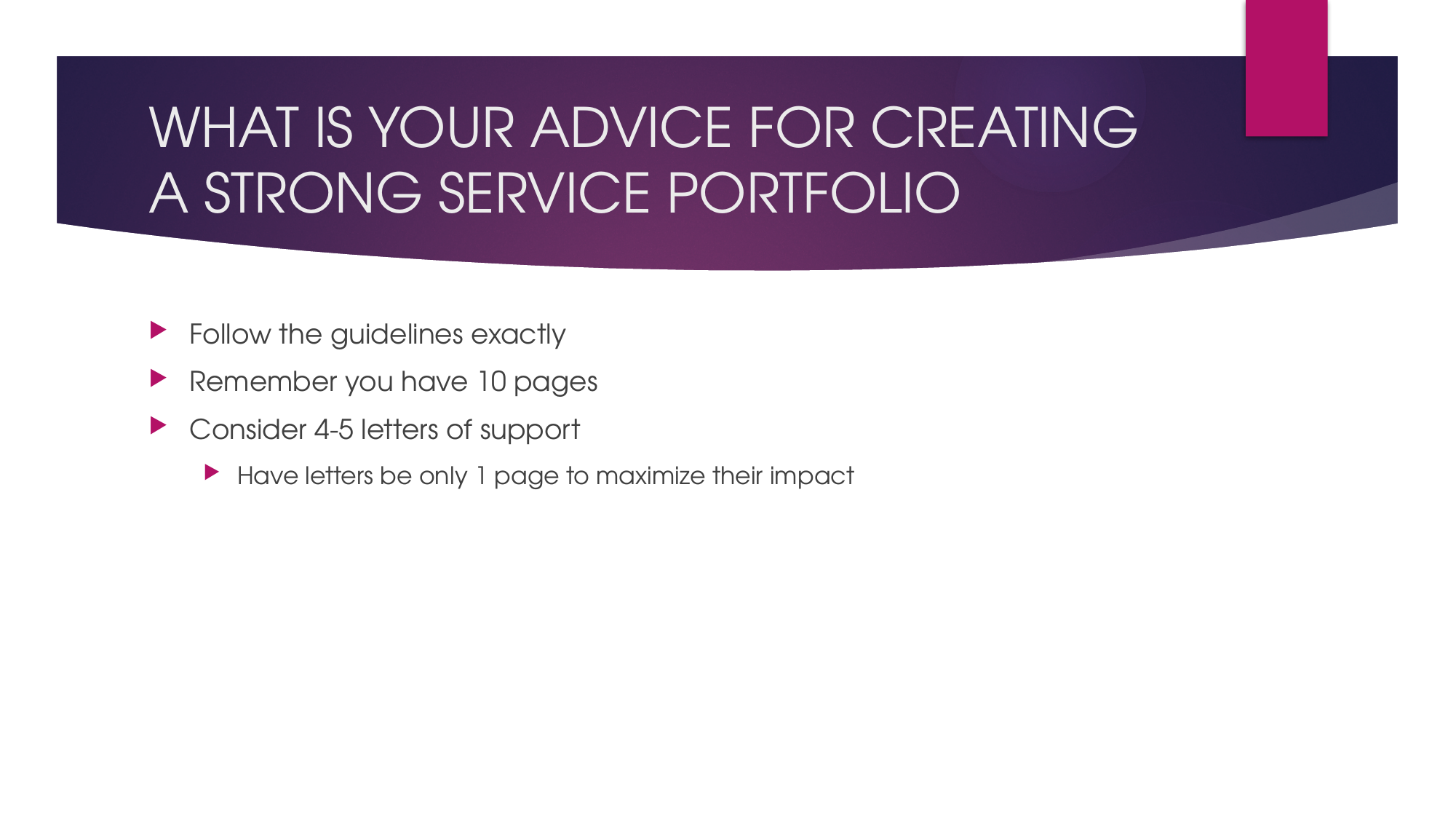

# WHAT IS YOUR ADVICE FOR CREATING A STRONG SERVICE PORTFOLIO
Follow the guidelines exactly
Remember you have 10 pages
Consider 4-5 letters of support
Have letters be only 1 page to maximize their impact